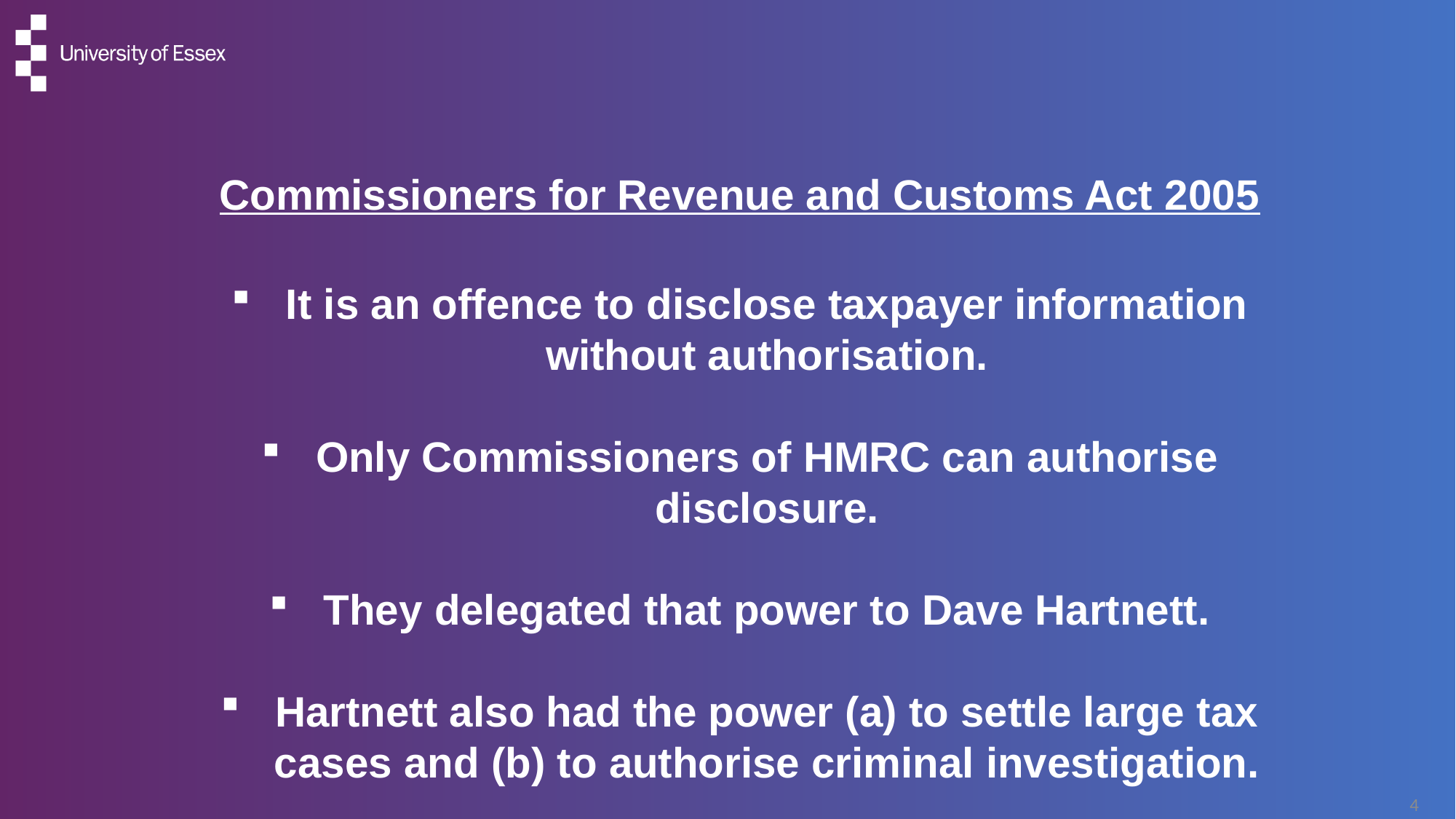

#
Commissioners for Revenue and Customs Act 2005

It is an offence to disclose taxpayer information without authorisation.

Only Commissioners of HMRC can authorise disclosure.

They delegated that power to Dave Hartnett.

Hartnett also had the power (a) to settle large tax cases and (b) to authorise criminal investigation.

4